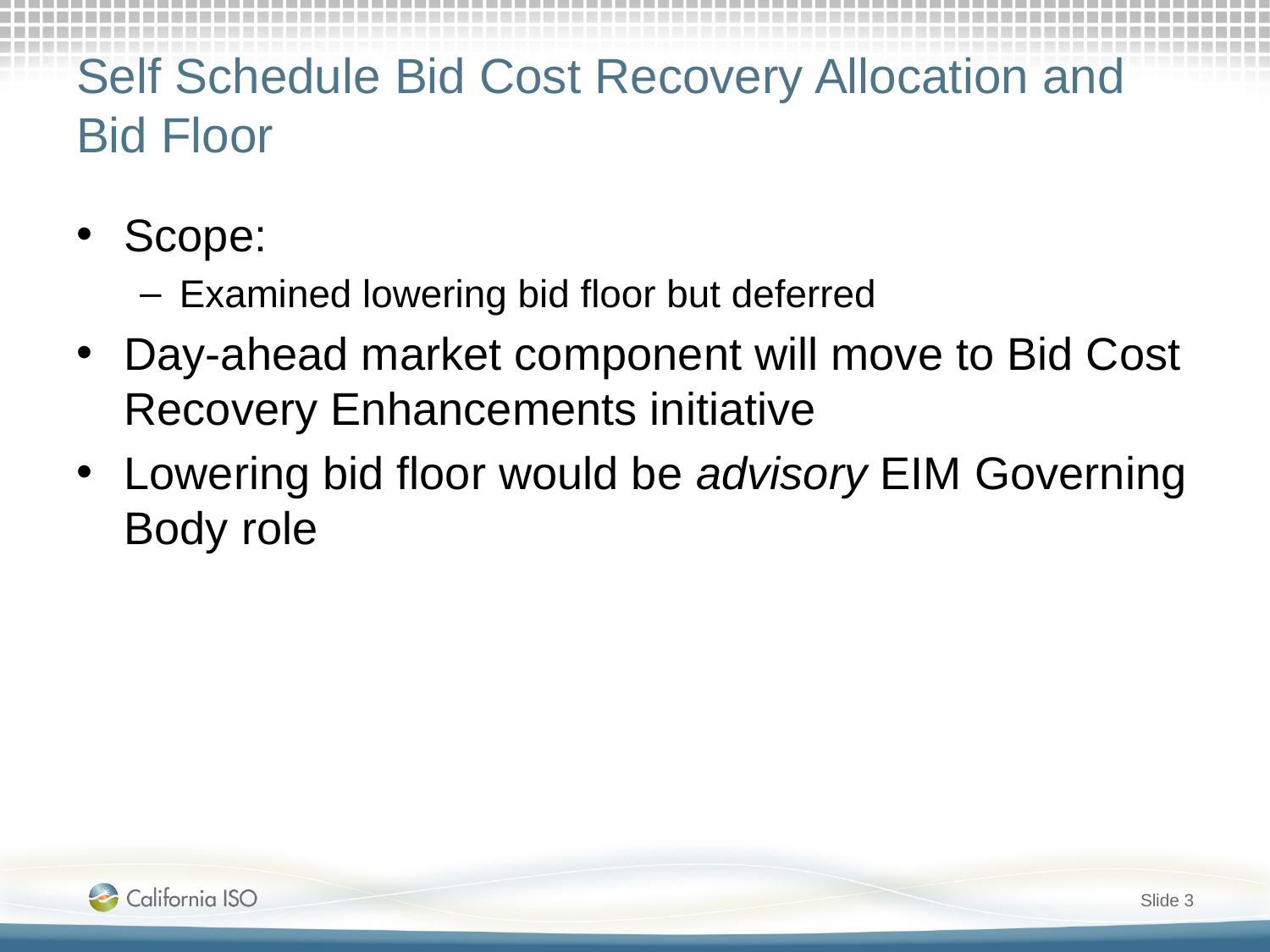

# Self Schedule Bid Cost Recovery Allocation and Bid Floor
Scope:
Examined lowering bid floor but deferred
Day-ahead market component will move to Bid Cost Recovery Enhancements initiative
Lowering bid floor would be advisory EIM Governing Body role

Slide 3